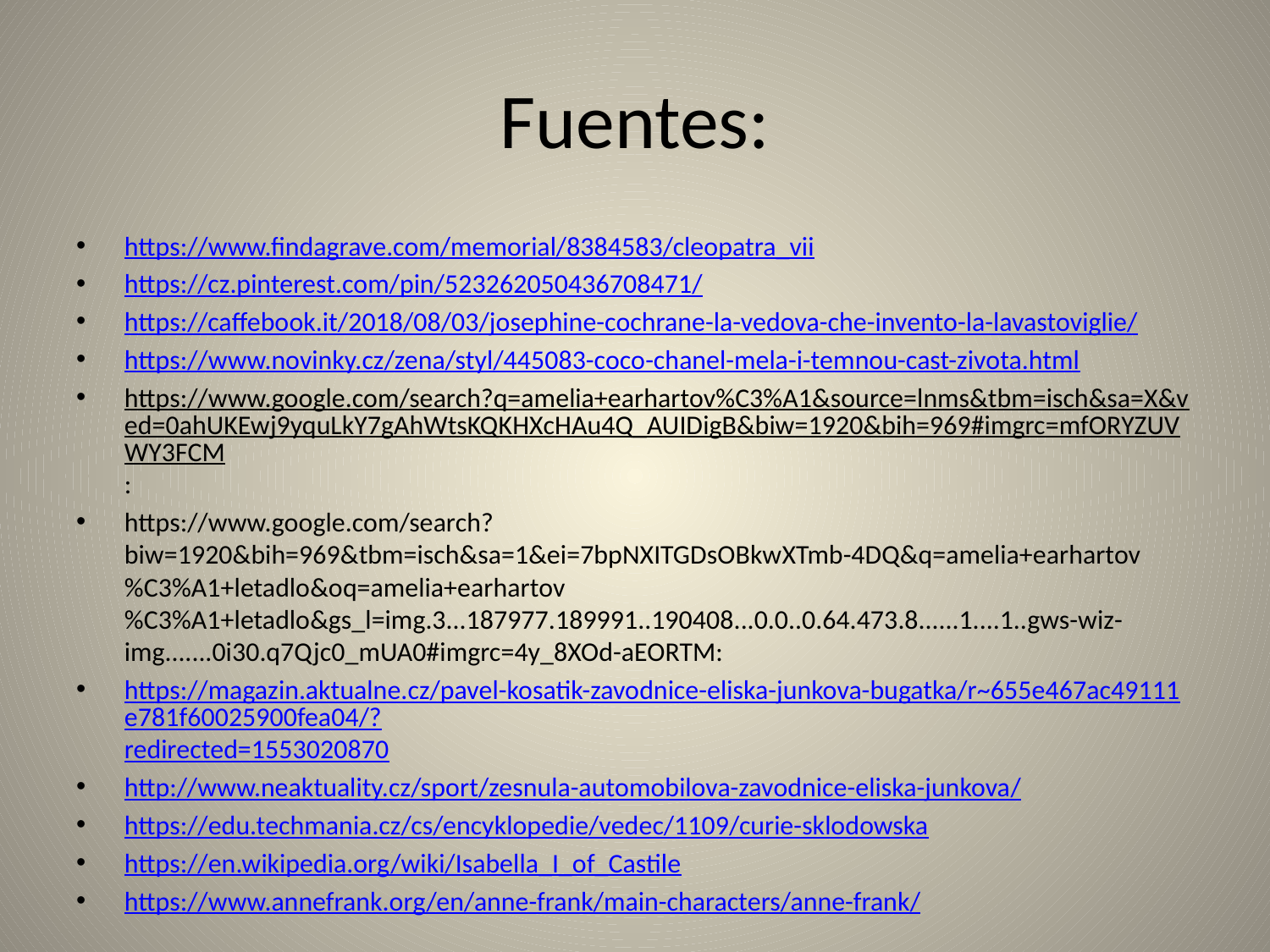

# Fuentes:
https://www.findagrave.com/memorial/8384583/cleopatra_vii
https://cz.pinterest.com/pin/523262050436708471/
https://caffebook.it/2018/08/03/josephine-cochrane-la-vedova-che-invento-la-lavastoviglie/
https://www.novinky.cz/zena/styl/445083-coco-chanel-mela-i-temnou-cast-zivota.html
https://www.google.com/search?q=amelia+earhartov%C3%A1&source=lnms&tbm=isch&sa=X&ved=0ahUKEwj9yquLkY7gAhWtsKQKHXcHAu4Q_AUIDigB&biw=1920&bih=969#imgrc=mfORYZUVWY3FCM:
https://www.google.com/search?biw=1920&bih=969&tbm=isch&sa=1&ei=7bpNXITGDsOBkwXTmb-4DQ&q=amelia+earhartov%C3%A1+letadlo&oq=amelia+earhartov%C3%A1+letadlo&gs_l=img.3...187977.189991..190408...0.0..0.64.473.8......1....1..gws-wiz-img.......0i30.q7Qjc0_mUA0#imgrc=4y_8XOd-aEORTM:
https://magazin.aktualne.cz/pavel-kosatik-zavodnice-eliska-junkova-bugatka/r~655e467ac49111e781f60025900fea04/?redirected=1553020870
http://www.neaktuality.cz/sport/zesnula-automobilova-zavodnice-eliska-junkova/
https://edu.techmania.cz/cs/encyklopedie/vedec/1109/curie-sklodowska
https://en.wikipedia.org/wiki/Isabella_I_of_Castile
https://www.annefrank.org/en/anne-frank/main-characters/anne-frank/